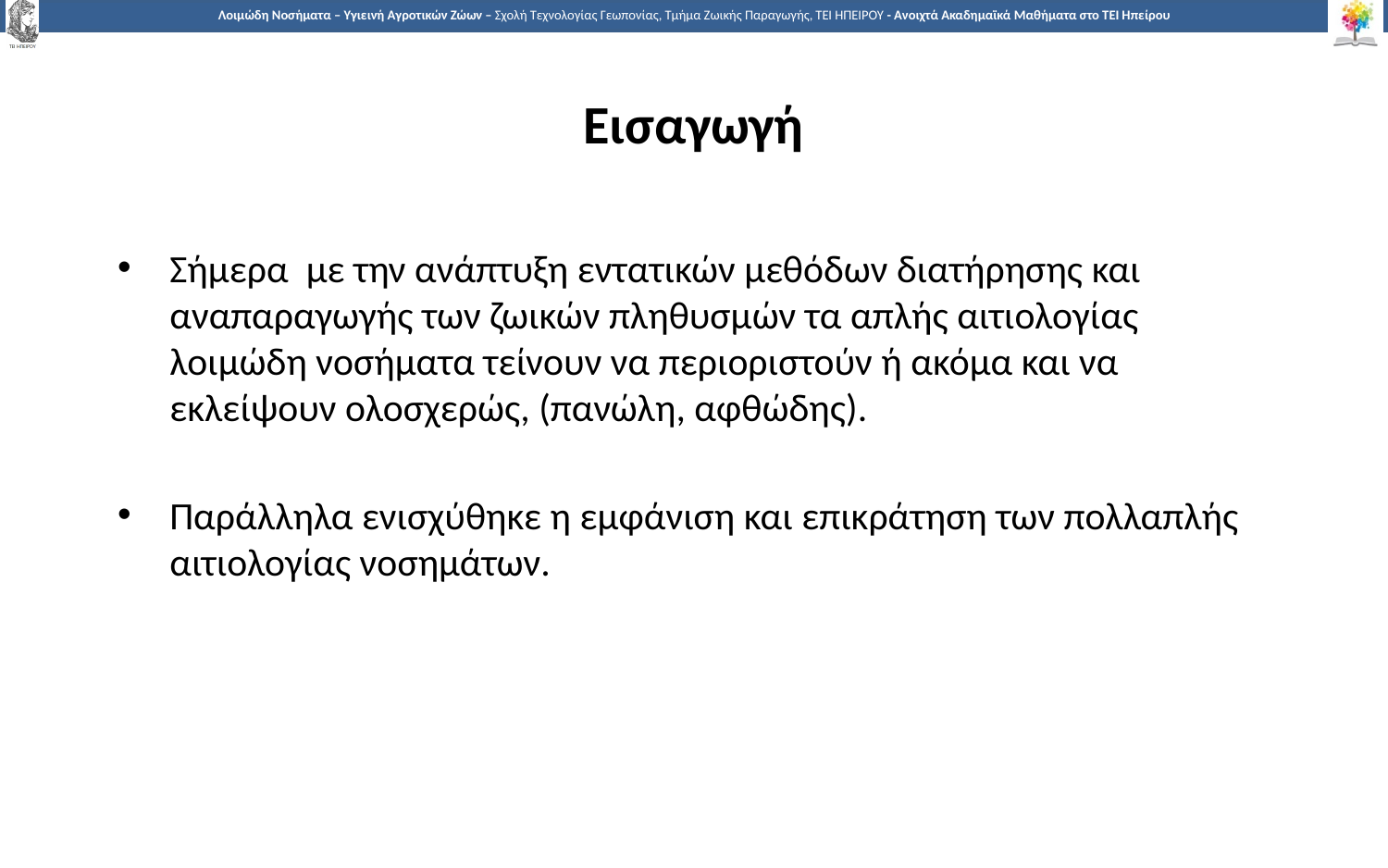

# Εισαγωγή
Σήμερα  με την ανάπτυξη εντατικών μεθόδων διατήρησης και αναπαραγωγής των ζωικών πληθυσμών τα απλής αιτιολογίας λοιμώδη νοσήματα τείνουν να περιοριστούν ή ακόμα και να εκλείψουν ολοσχερώς, (πανώλη, αφθώδης).

Παράλληλα ενισχύθηκε η εμφάνιση και επικράτηση των πολλαπλής αιτιολογίας νοσημάτων.